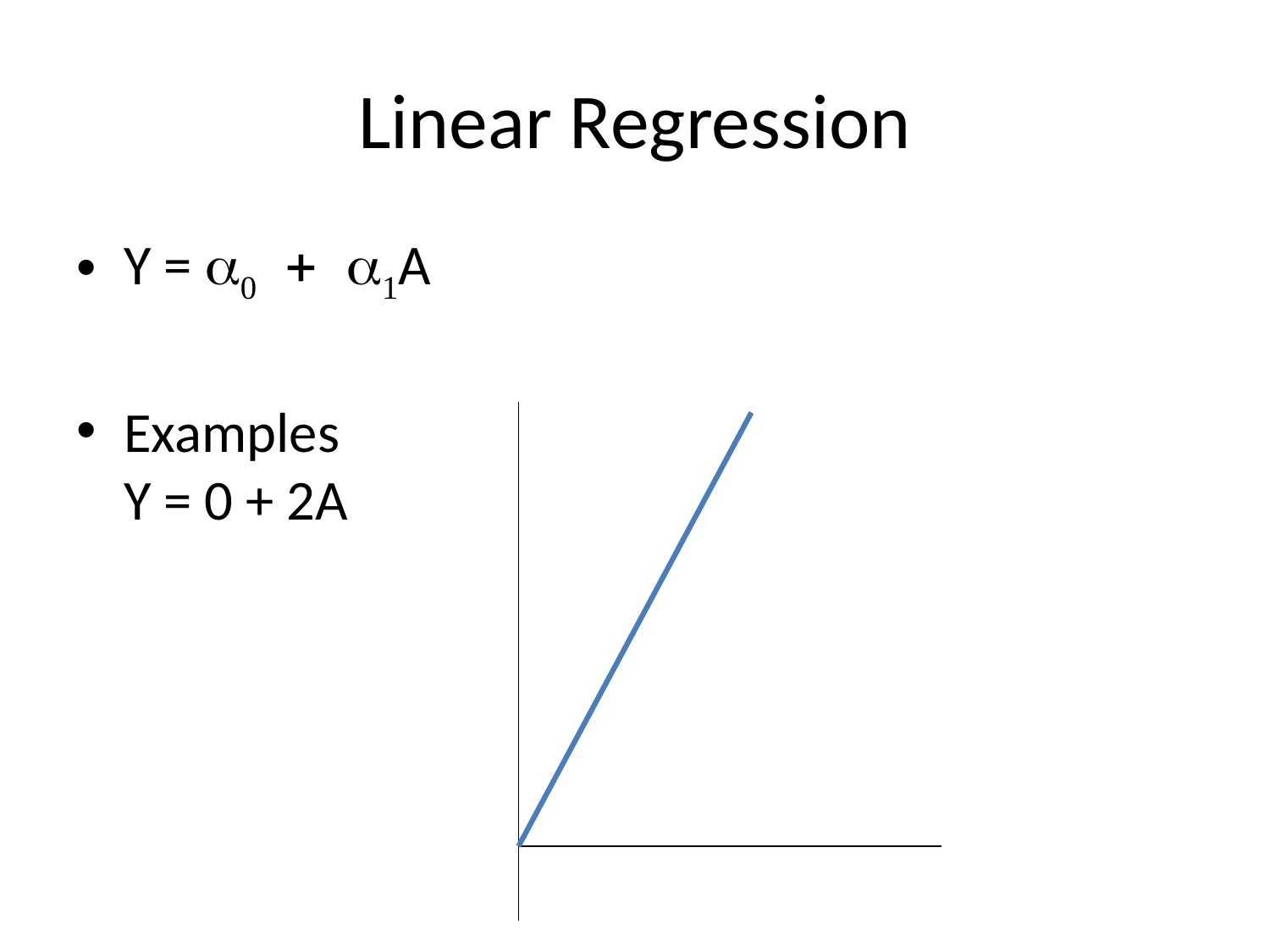

# Linear Regression
Y = α0 + α1A

Examples
Y = 0 + 2A